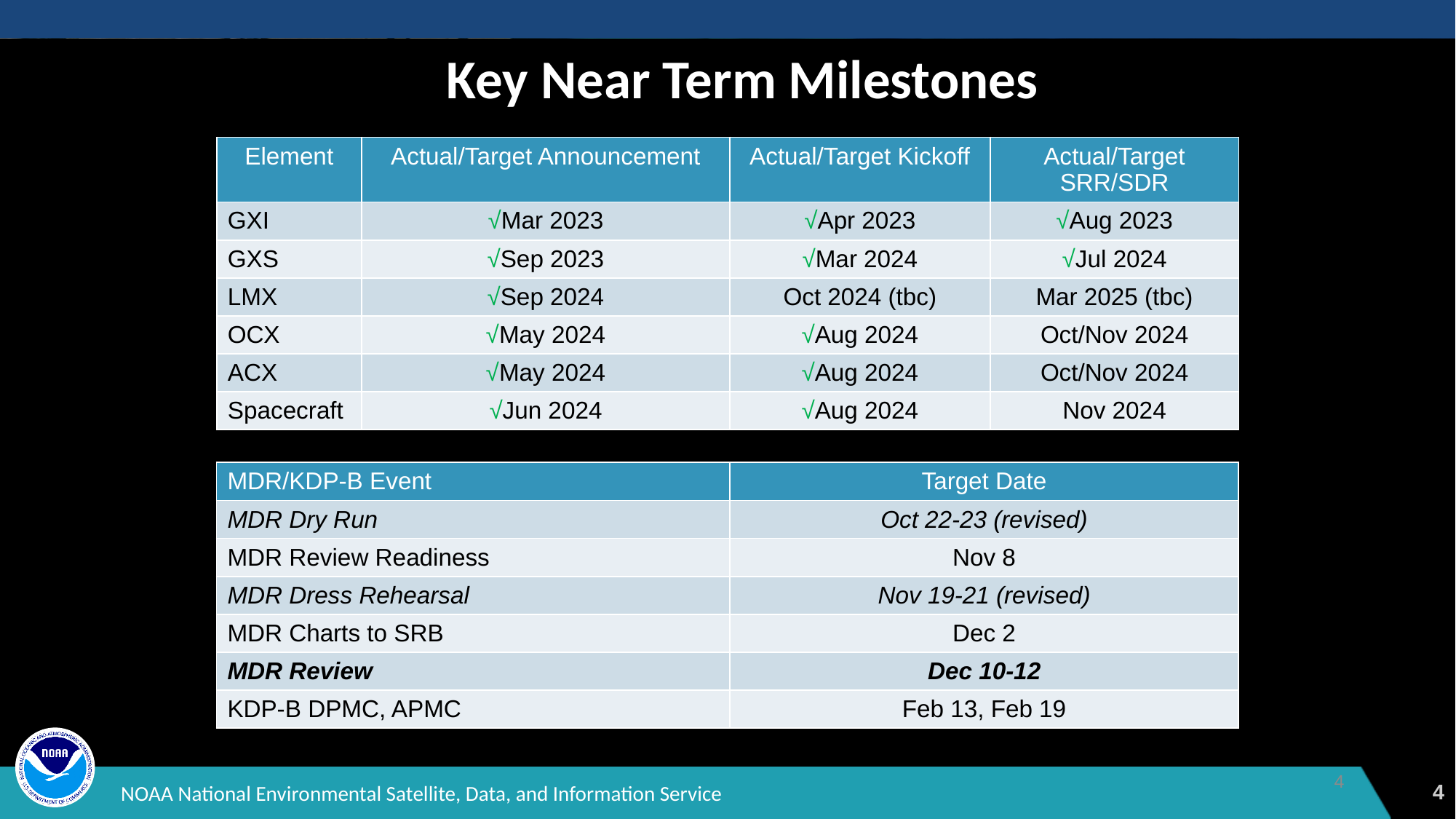

# Key Near Term Milestones
| Element | Actual/Target Announcement | Actual/Target Kickoff | Actual/Target SRR/SDR |
| --- | --- | --- | --- |
| GXI | √Mar 2023 | √Apr 2023 | √Aug 2023 |
| GXS | √Sep 2023 | √Mar 2024 | √Jul 2024 |
| LMX | √Sep 2024 | Oct 2024 (tbc) | Mar 2025 (tbc) |
| OCX | √May 2024 | √Aug 2024 | Oct/Nov 2024 |
| ACX | √May 2024 | √Aug 2024 | Oct/Nov 2024 |
| Spacecraft | √Jun 2024 | √Aug 2024 | Nov 2024 |
| MDR/KDP-B Event | Target Date |
| --- | --- |
| MDR Dry Run | Oct 22-23 (revised) |
| MDR Review Readiness | Nov 8 |
| MDR Dress Rehearsal | Nov 19-21 (revised) |
| MDR Charts to SRB | Dec 2 |
| MDR Review | Dec 10-12 |
| KDP-B DPMC, APMC | Feb 13, Feb 19 |
4